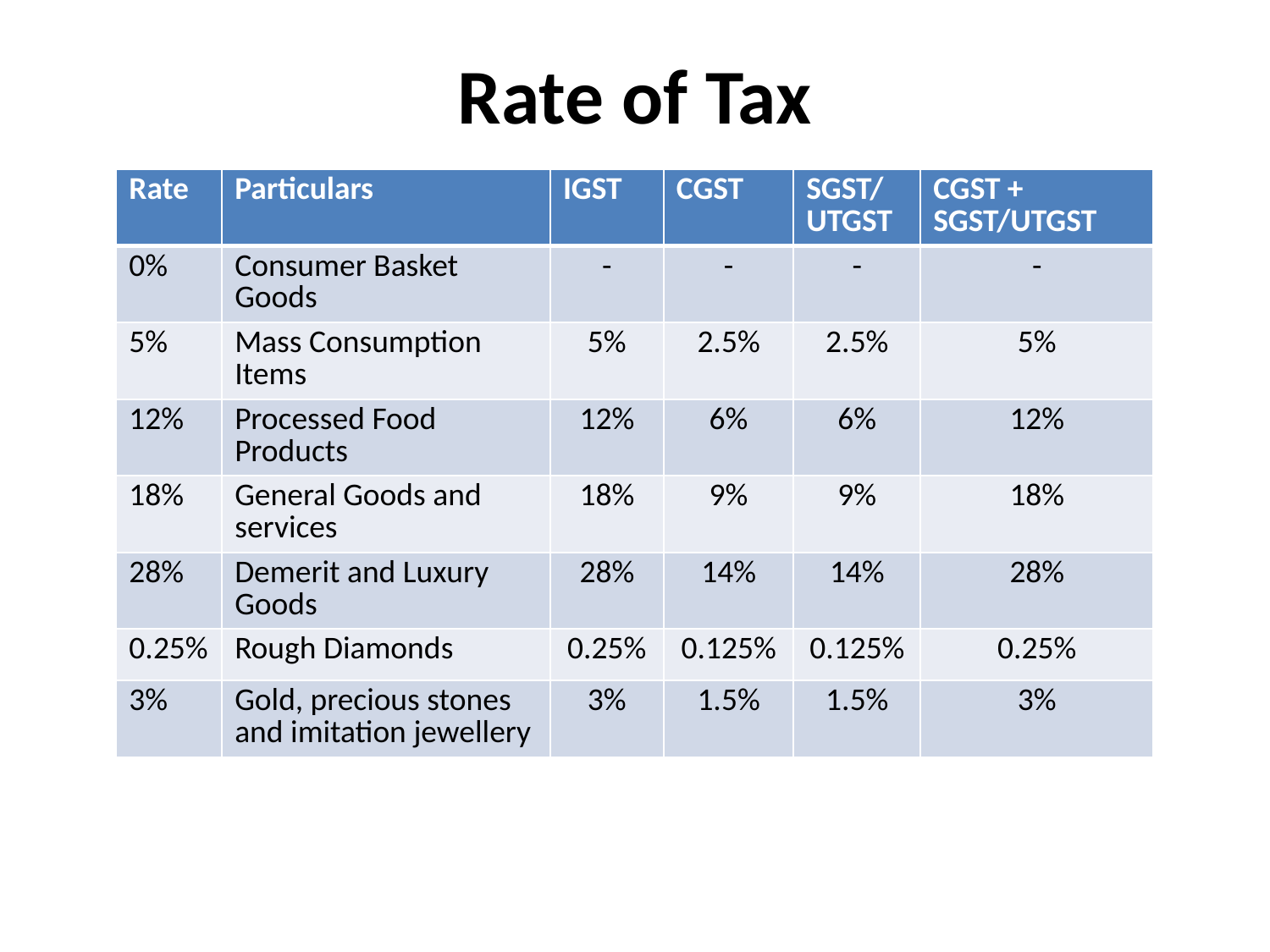

# Rate of Tax
| Rate | Particulars | IGST | CGST | SGST/UTGST | CGST + SGST/UTGST |
| --- | --- | --- | --- | --- | --- |
| 0% | Consumer Basket Goods | - | - | - | - |
| 5% | Mass Consumption Items | 5% | 2.5% | 2.5% | 5% |
| 12% | Processed Food Products | 12% | 6% | 6% | 12% |
| 18% | General Goods and services | 18% | 9% | 9% | 18% |
| 28% | Demerit and Luxury Goods | 28% | 14% | 14% | 28% |
| 0.25% | Rough Diamonds | 0.25% | 0.125% | 0.125% | 0.25% |
| 3% | Gold, precious stones and imitation jewellery | 3% | 1.5% | 1.5% | 3% |